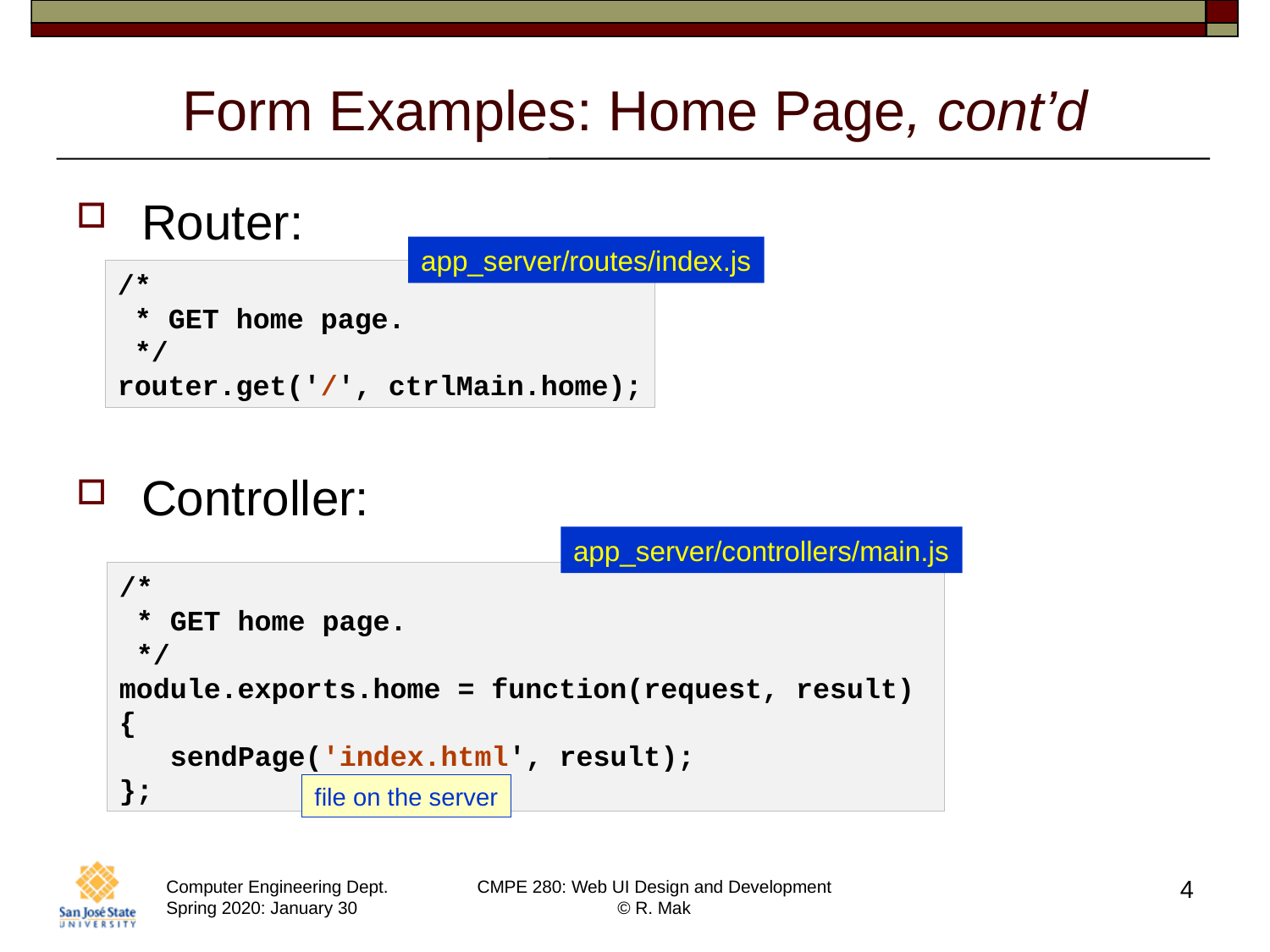

# Form Examples: Home Page, cont’d
Router:

Controller:
app_server/routes/index.js
/*
 * GET home page.
 */
router.get('/', ctrlMain.home);
app_server/controllers/main.js
/*
 * GET home page.
 */
module.exports.home = function(request, result)
{
   sendPage('index.html', result);
};
file on the server
4